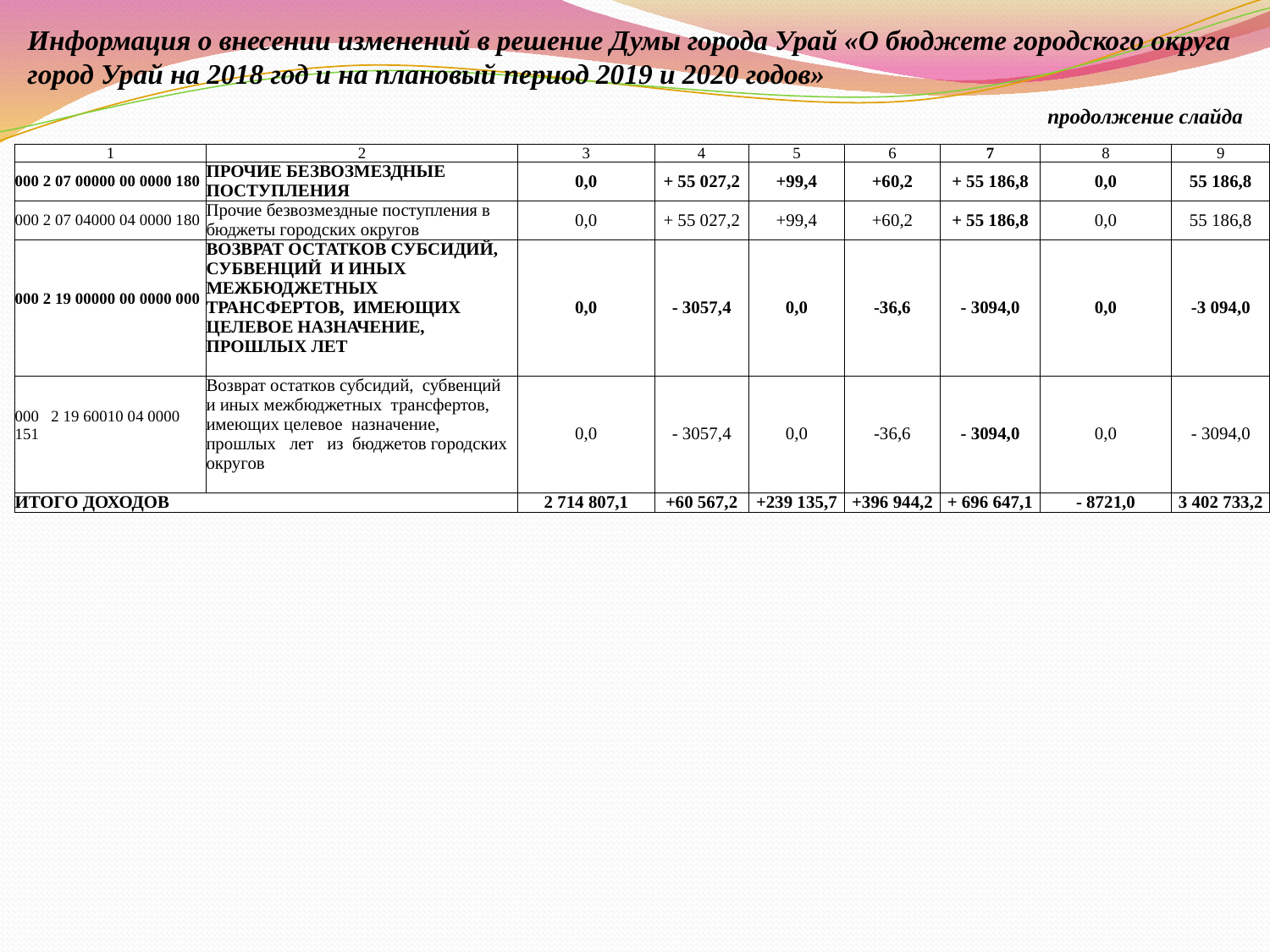

Информация о внесении изменений в решение Думы города Урай «О бюджете городского округа город Урай на 2018 год и на плановый период 2019 и 2020 годов»
продолжение слайда
| 1 | 2 | 3 | 4 | 5 | 6 | 7 | 8 | 9 |
| --- | --- | --- | --- | --- | --- | --- | --- | --- |
| 000 2 07 00000 00 0000 180 | ПРОЧИЕ БЕЗВОЗМЕЗДНЫЕ ПОСТУПЛЕНИЯ | 0,0 | + 55 027,2 | +99,4 | +60,2 | + 55 186,8 | 0,0 | 55 186,8 |
| 000 2 07 04000 04 0000 180 | Прочие безвозмездные поступления в бюджеты городских округов | 0,0 | + 55 027,2 | +99,4 | +60,2 | + 55 186,8 | 0,0 | 55 186,8 |
| 000 2 19 00000 00 0000 000 | ВОЗВРАТ ОСТАТКОВ СУБСИДИЙ, СУБВЕНЦИЙ И ИНЫХ МЕЖБЮДЖЕТНЫХ ТРАНСФЕРТОВ, ИМЕЮЩИХ ЦЕЛЕВОЕ НАЗНАЧЕНИЕ, ПРОШЛЫХ ЛЕТ | 0,0 | - 3057,4 | 0,0 | -36,6 | - 3094,0 | 0,0 | -3 094,0 |
| 000 2 19 60010 04 0000 151 | Возврат остатков субсидий, субвенций и иных межбюджетных трансфертов, имеющих целевое назначение, прошлых лет из бюджетов городских округов | 0,0 | - 3057,4 | 0,0 | -36,6 | - 3094,0 | 0,0 | - 3094,0 |
| ИТОГО ДОХОДОВ |  | 2 714 807,1 | +60 567,2 | +239 135,7 | +396 944,2 | + 696 647,1 | - 8721,0 | 3 402 733,2 |